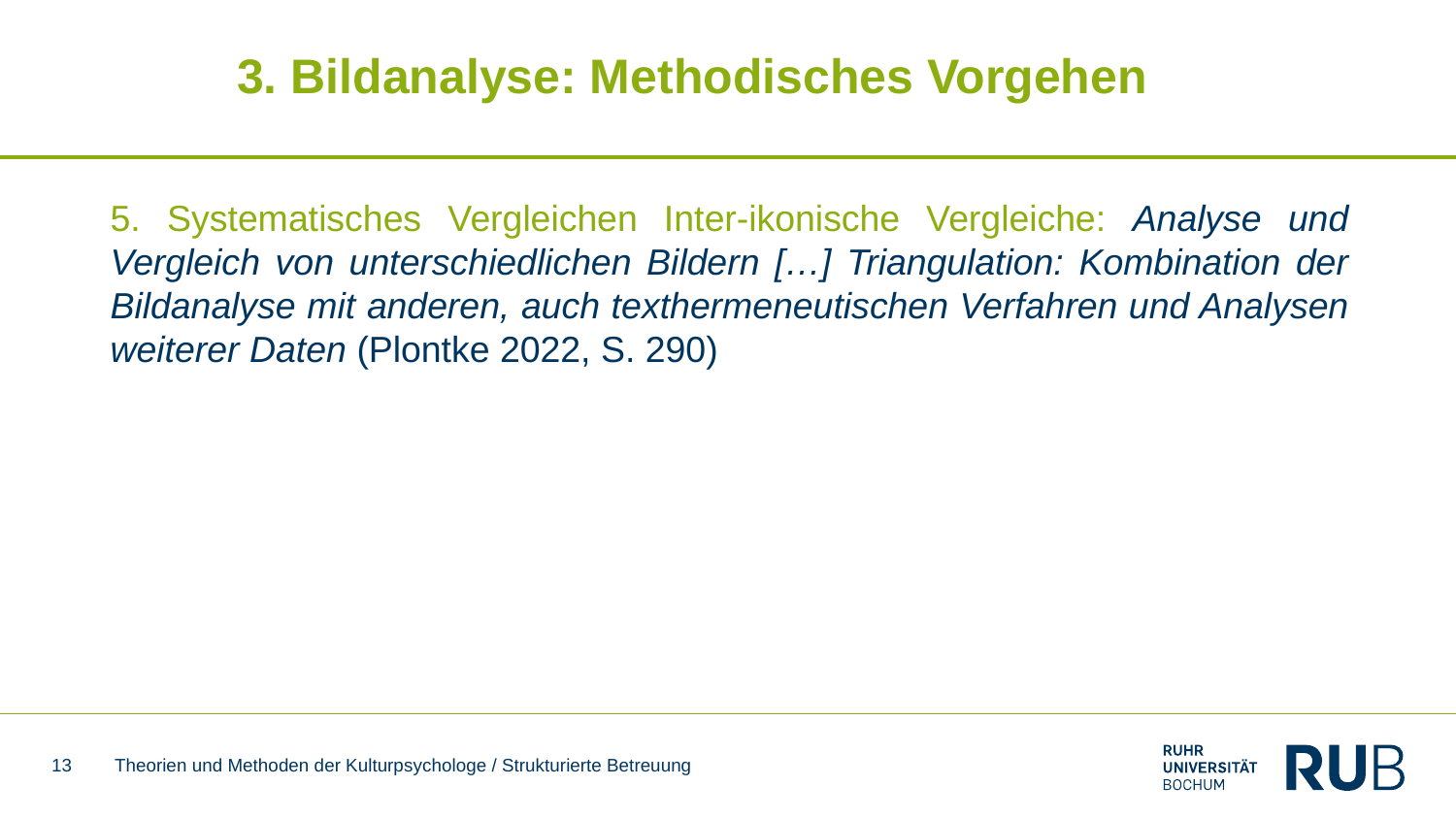

# 3. Bildanalyse: Methodisches Vorgehen
5. Systematisches Vergleichen Inter-ikonische Vergleiche: Analyse und Vergleich von unterschiedlichen Bildern […] Triangulation: Kombination der Bildanalyse mit anderen, auch texthermeneutischen Verfahren und Analysen weiterer Daten (Plontke 2022, S. 290)
13
Theorien und Methoden der Kulturpsychologe / Strukturierte Betreuung